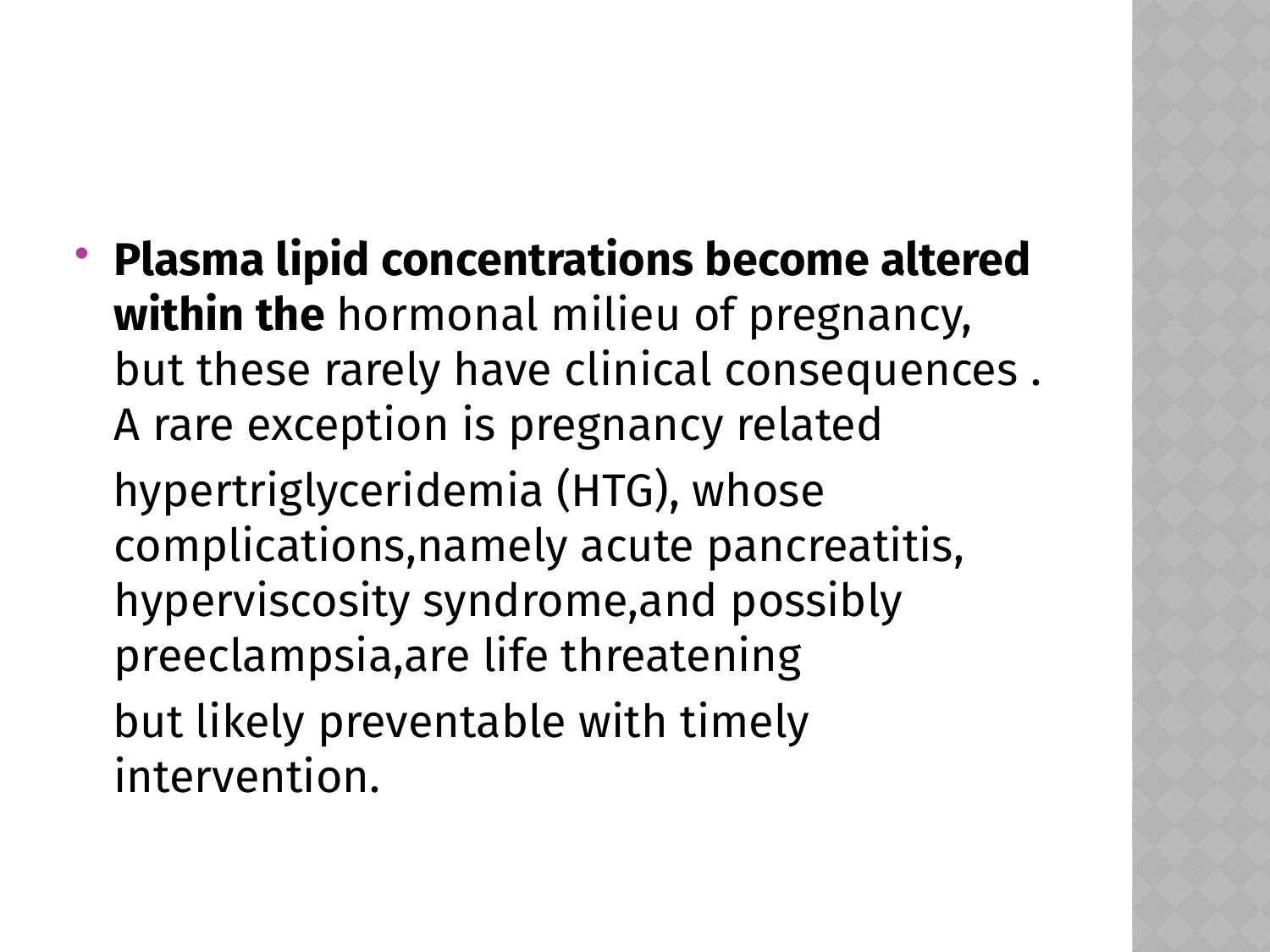

#
Plasma lipid concentrations become altered within the hormonal milieu of pregnancy, but these rarely have clinical consequences . A rare exception is pregnancy related
   hypertriglyceridemia (HTG), whose complications,namely acute pancreatitis, hyperviscosity syndrome,and possibly preeclampsia,are life threatening
   but likely preventable with timely intervention.